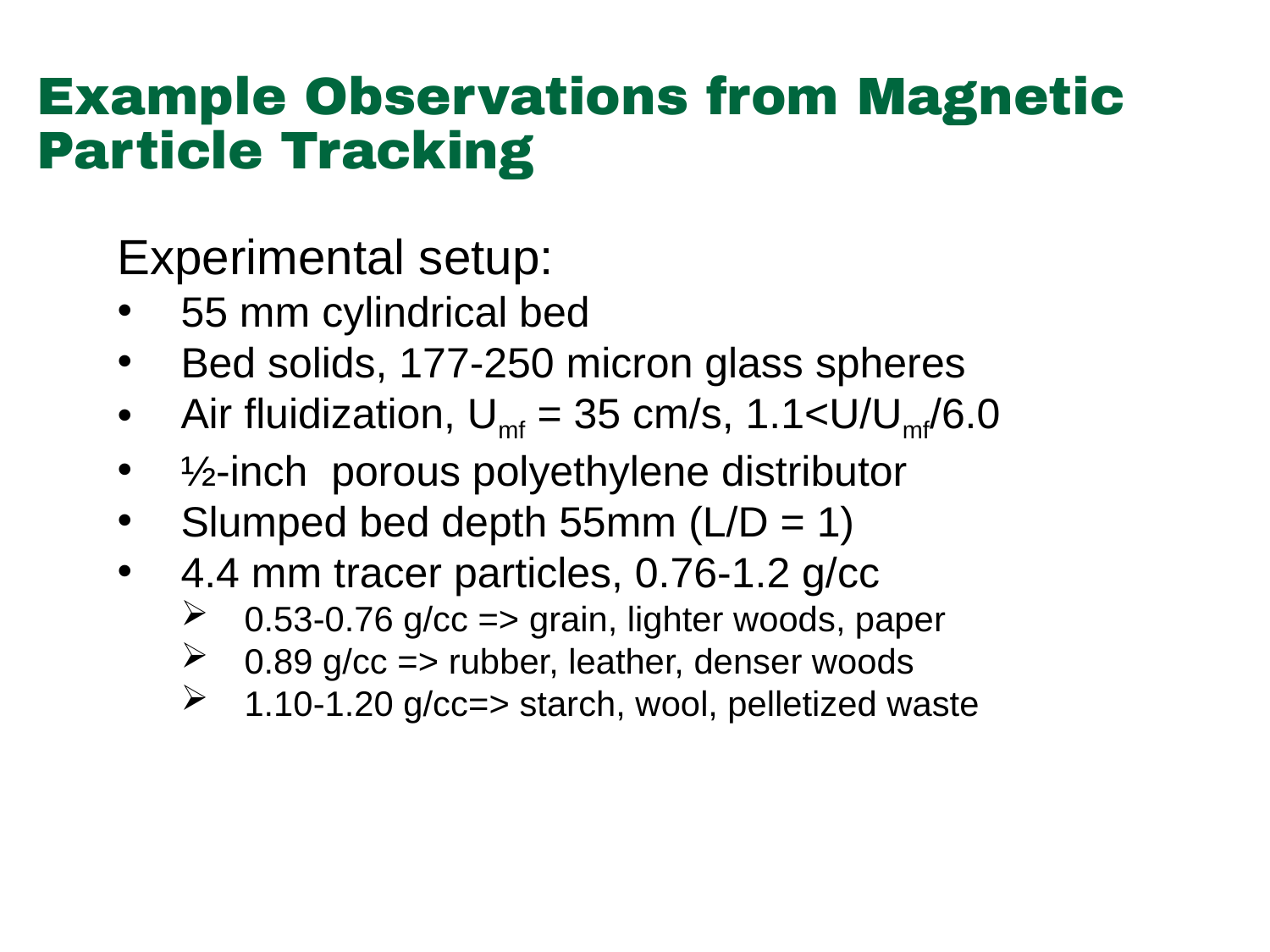

# Example Observations from Magnetic Particle Tracking
Experimental setup:
55 mm cylindrical bed
Bed solids, 177-250 micron glass spheres
Air fluidization, Umf = 35 cm/s, 1.1<U/Umf/6.0
½-inch  porous polyethylene distributor
Slumped bed depth 55mm (L/D = 1)
4.4 mm tracer particles, 0.76-1.2 g/cc
0.53-0.76 g/cc => grain, lighter woods, paper
0.89 g/cc => rubber, leather, denser woods
1.10-1.20 g/cc=> starch, wool, pelletized waste